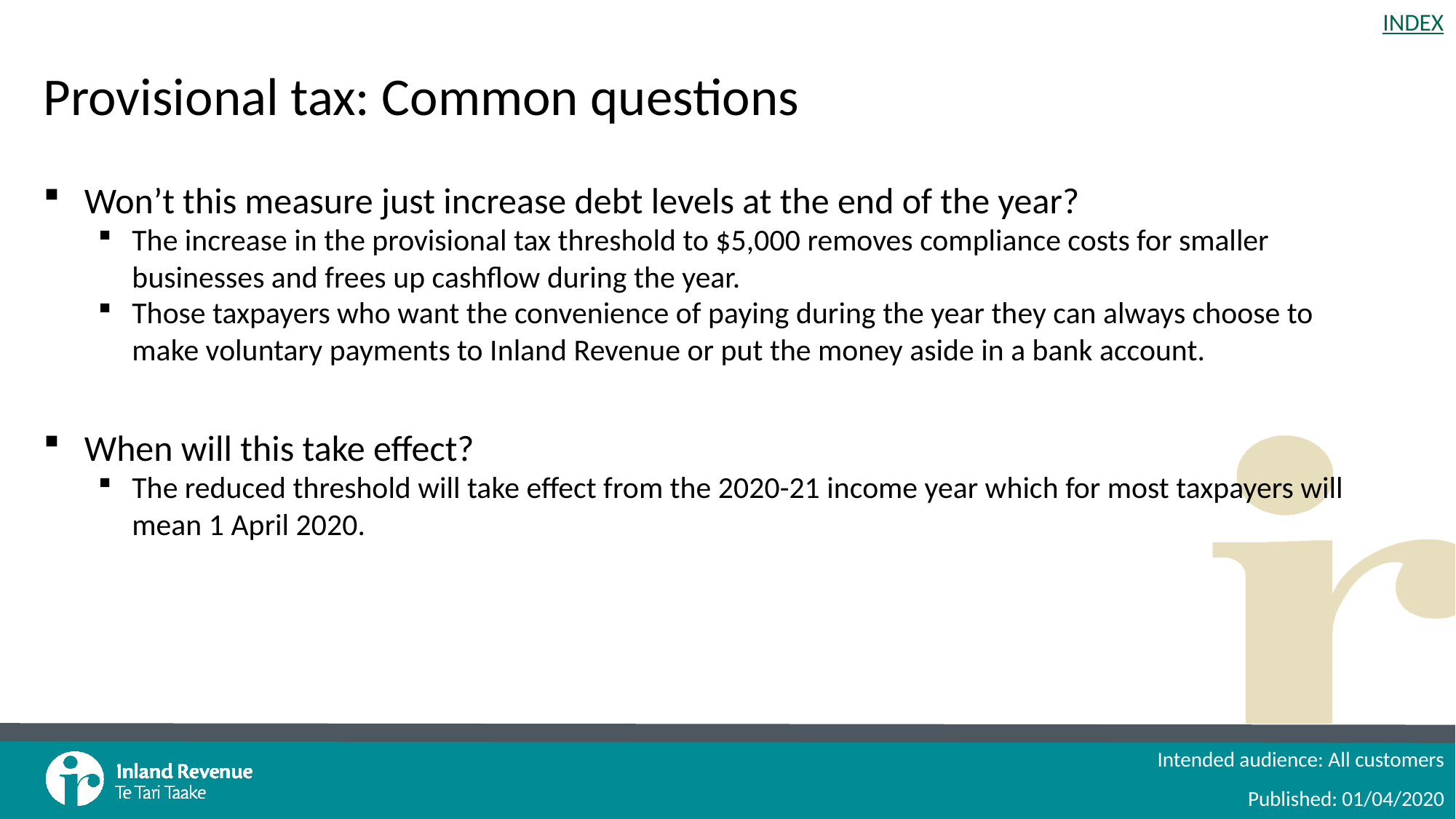

# Provisional tax: Common questions
Won’t this measure just increase debt levels at the end of the year?
The increase in the provisional tax threshold to $5,000 removes compliance costs for smaller businesses and frees up cashflow during the year.
Those taxpayers who want the convenience of paying during the year they can always choose to make voluntary payments to Inland Revenue or put the money aside in a bank account.

When will this take effect?
The reduced threshold will take effect from the 2020-21 income year which for most taxpayers will mean 1 April 2020.

Intended audience: All customers

Published: 01/04/2020